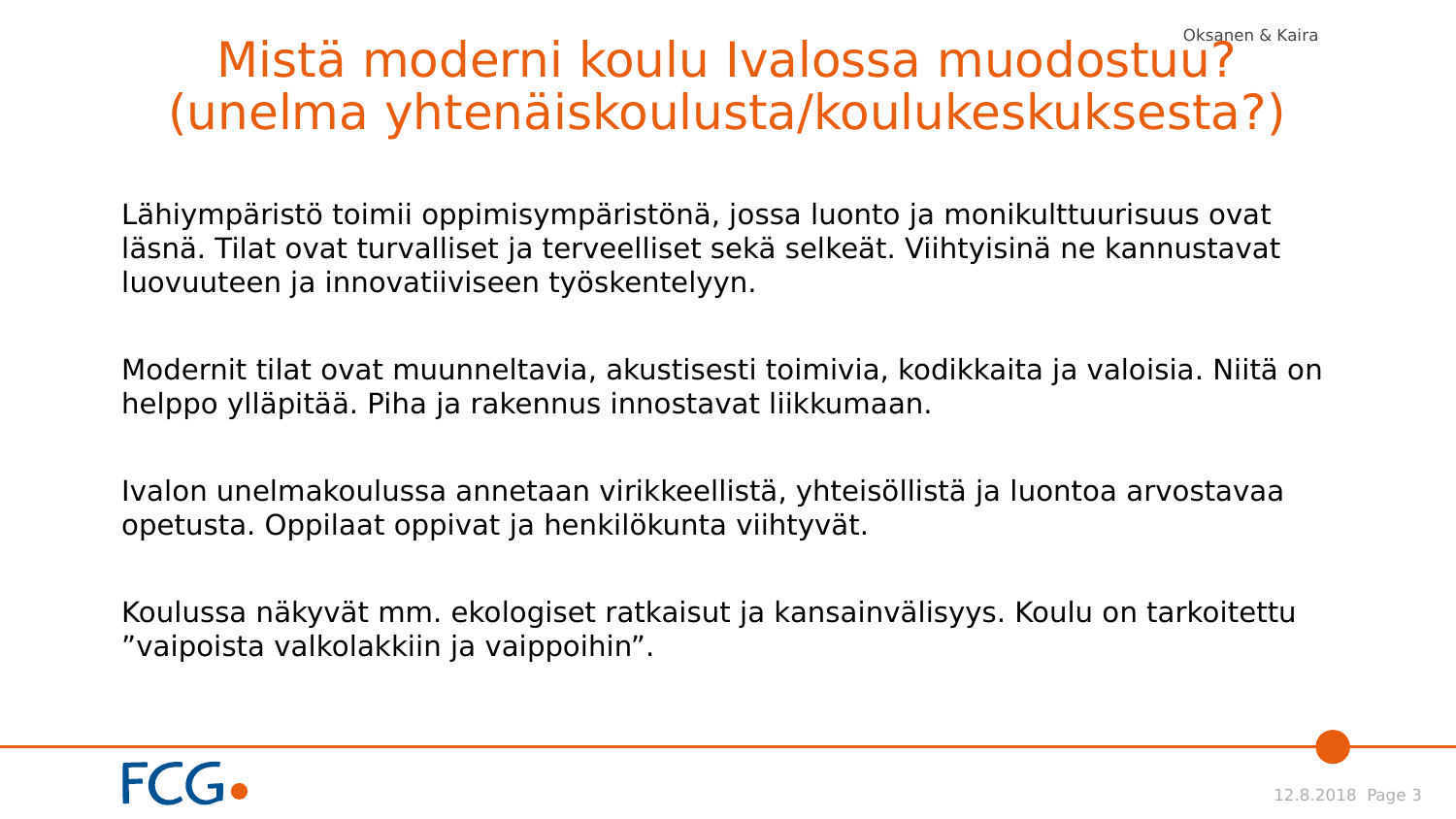

Oksanen & Kaira
# Mistä moderni koulu Ivalossa muodostuu? (unelma yhtenäiskoulusta/koulukeskuksesta?)

Lähiympäristö toimii oppimisympäristönä, jossa luonto ja monikulttuurisuus ovat läsnä. Tilat ovat turvalliset ja terveelliset sekä selkeät. Viihtyisinä ne kannustavat luovuuteen ja innovatiiviseen työskentelyyn.

Modernit tilat ovat muunneltavia, akustisesti toimivia, kodikkaita ja valoisia. Niitä on helppo ylläpitää. Piha ja rakennus innostavat liikkumaan.

Ivalon unelmakoulussa annetaan virikkeellistä, yhteisöllistä ja luontoa arvostavaa opetusta. Oppilaat oppivat ja henkilökunta viihtyvät.

Koulussa näkyvät mm. ekologiset ratkaisut ja kansainvälisyys. Koulu on tarkoitettu ”vaipoista valkolakkiin ja vaippoihin”.